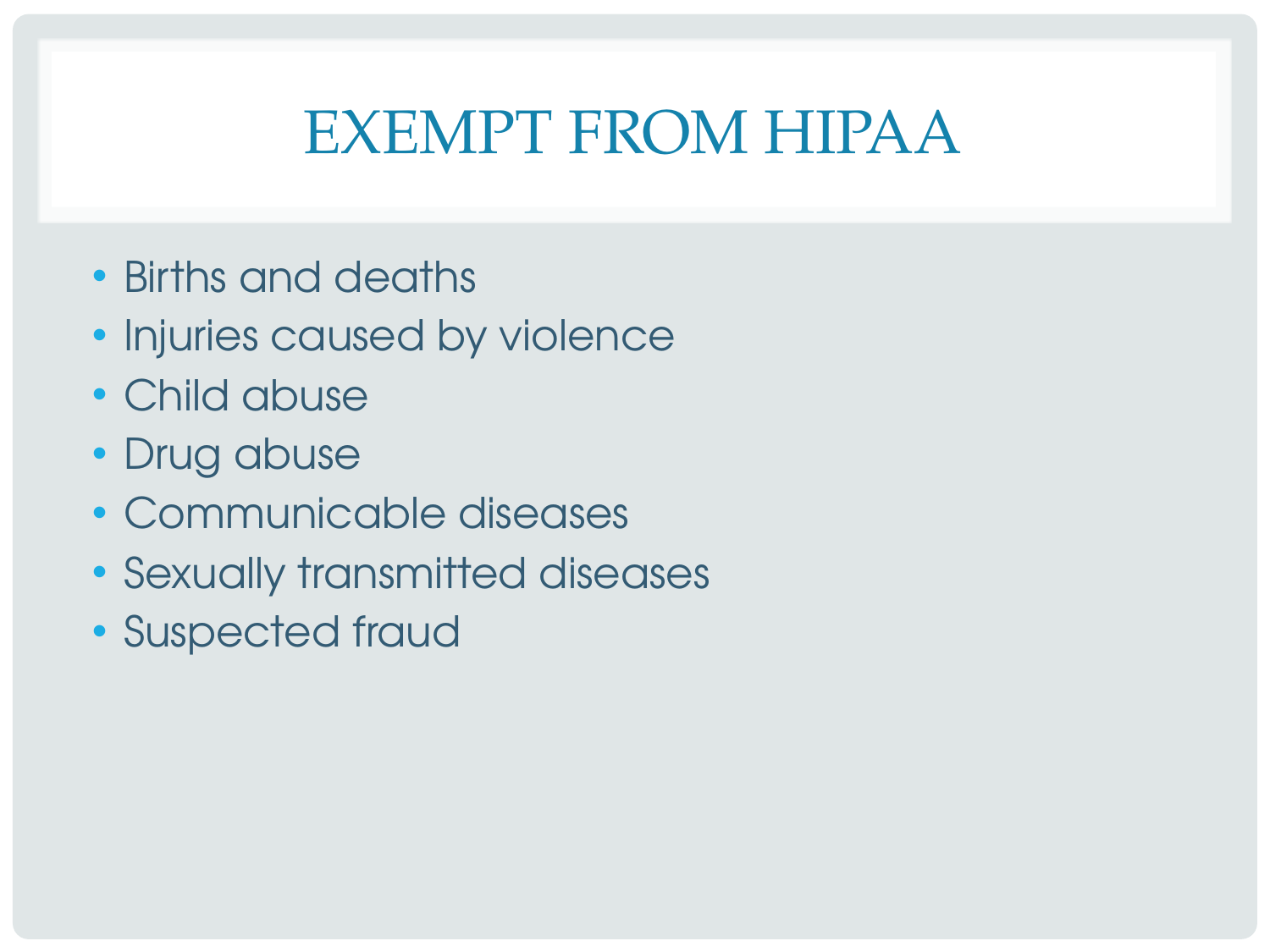

# Exempt from HIPAA
Births and deaths
Injuries caused by violence
Child abuse
Drug abuse
Communicable diseases
Sexually transmitted diseases
Suspected fraud